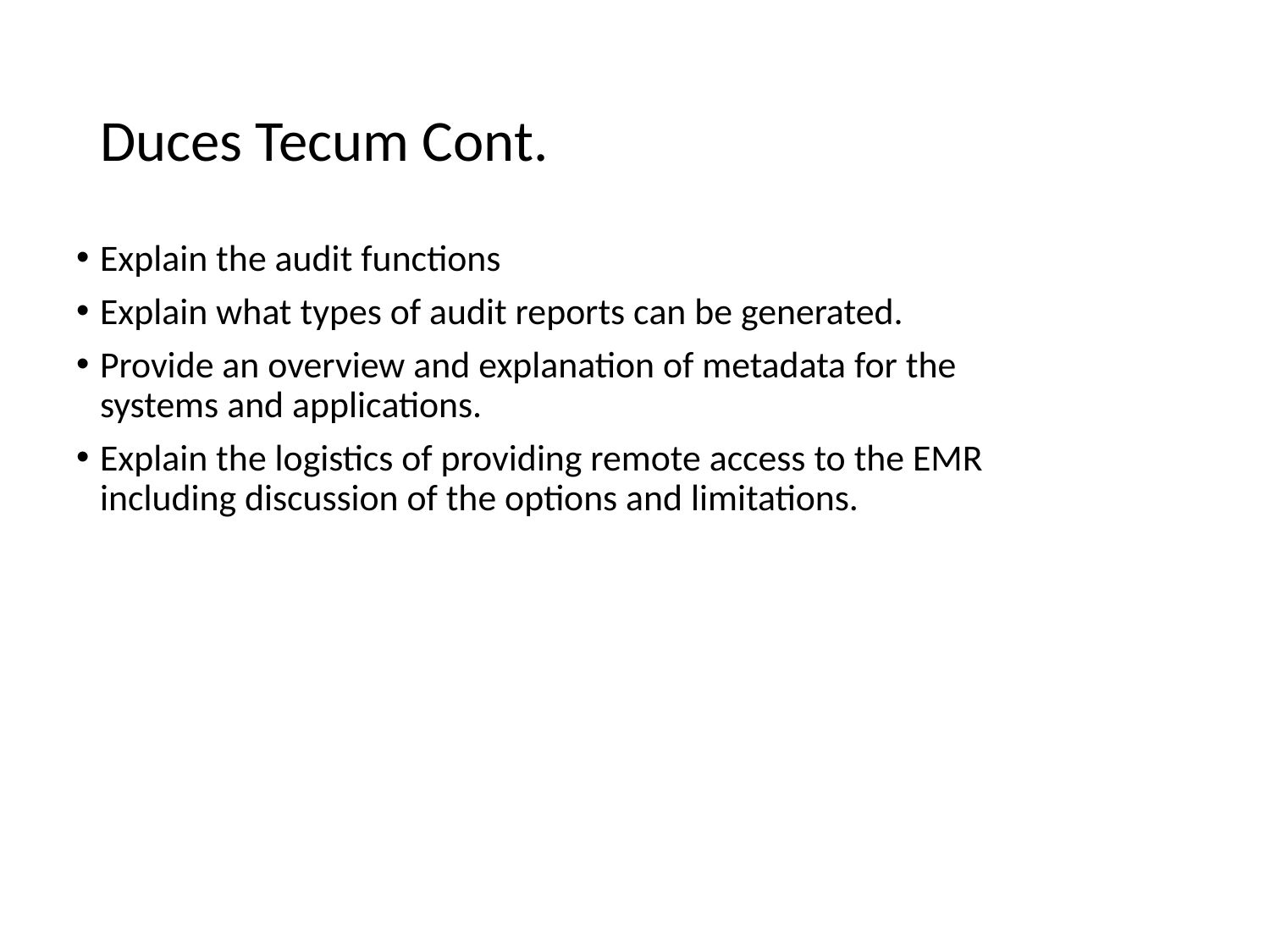

# Duces Tecum Cont.
Explain the audit functions
Explain what types of audit reports can be generated.
Provide an overview and explanation of metadata for the systems and applications.
Explain the logistics of providing remote access to the EMR including discussion of the options and limitations.